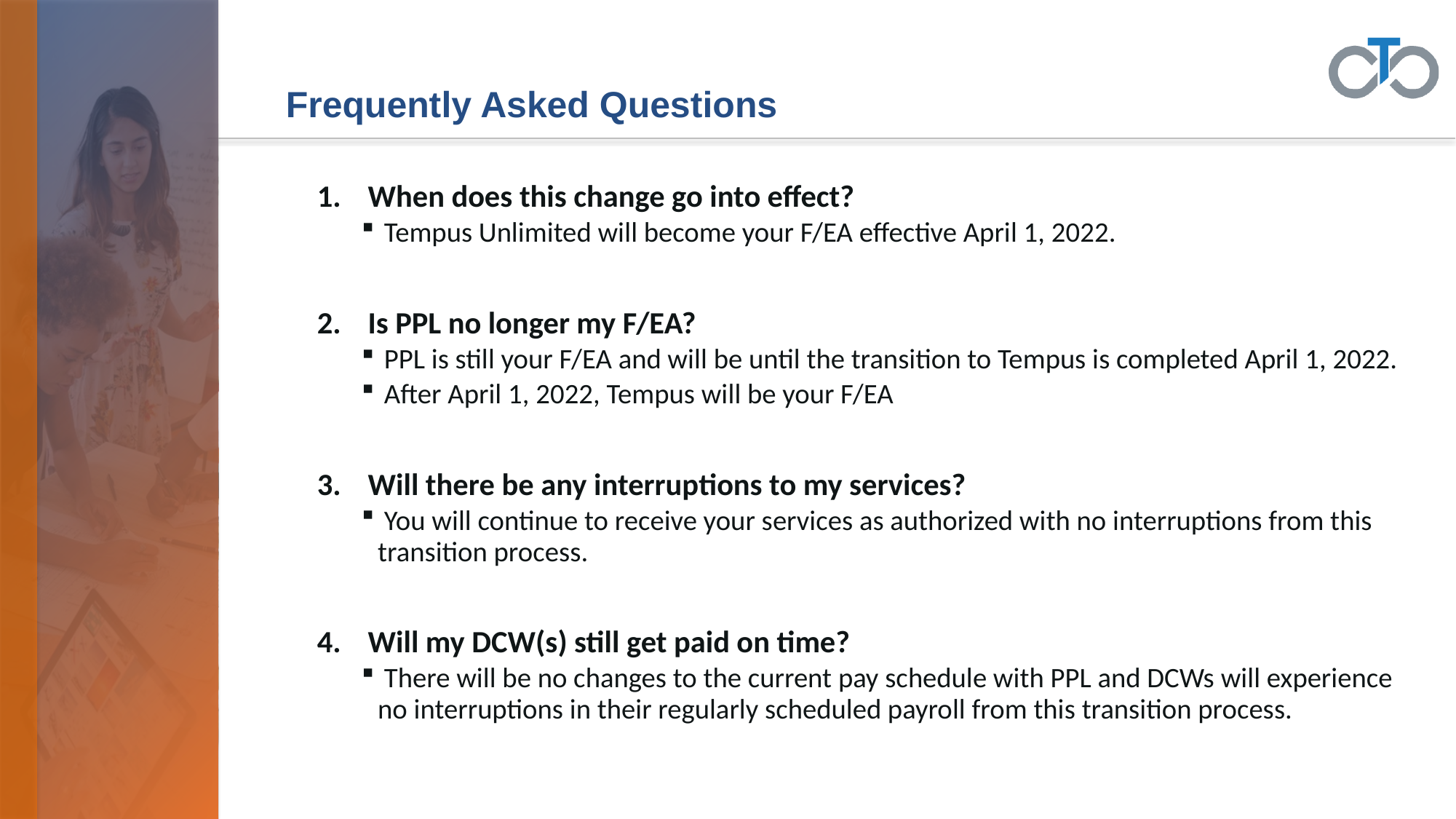

# Frequently Asked Questions
When does this change go into effect?
 Tempus Unlimited will become your F/EA effective April 1, 2022.

Is PPL no longer my F/EA?
 PPL is still your F/EA and will be until the transition to Tempus is completed April 1, 2022.
 After April 1, 2022, Tempus will be your F/EA

Will there be any interruptions to my services?
 You will continue to receive your services as authorized with no interruptions from this transition process.

Will my DCW(s) still get paid on time?
 There will be no changes to the current pay schedule with PPL and DCWs will experience no interruptions in their regularly scheduled payroll from this transition process.